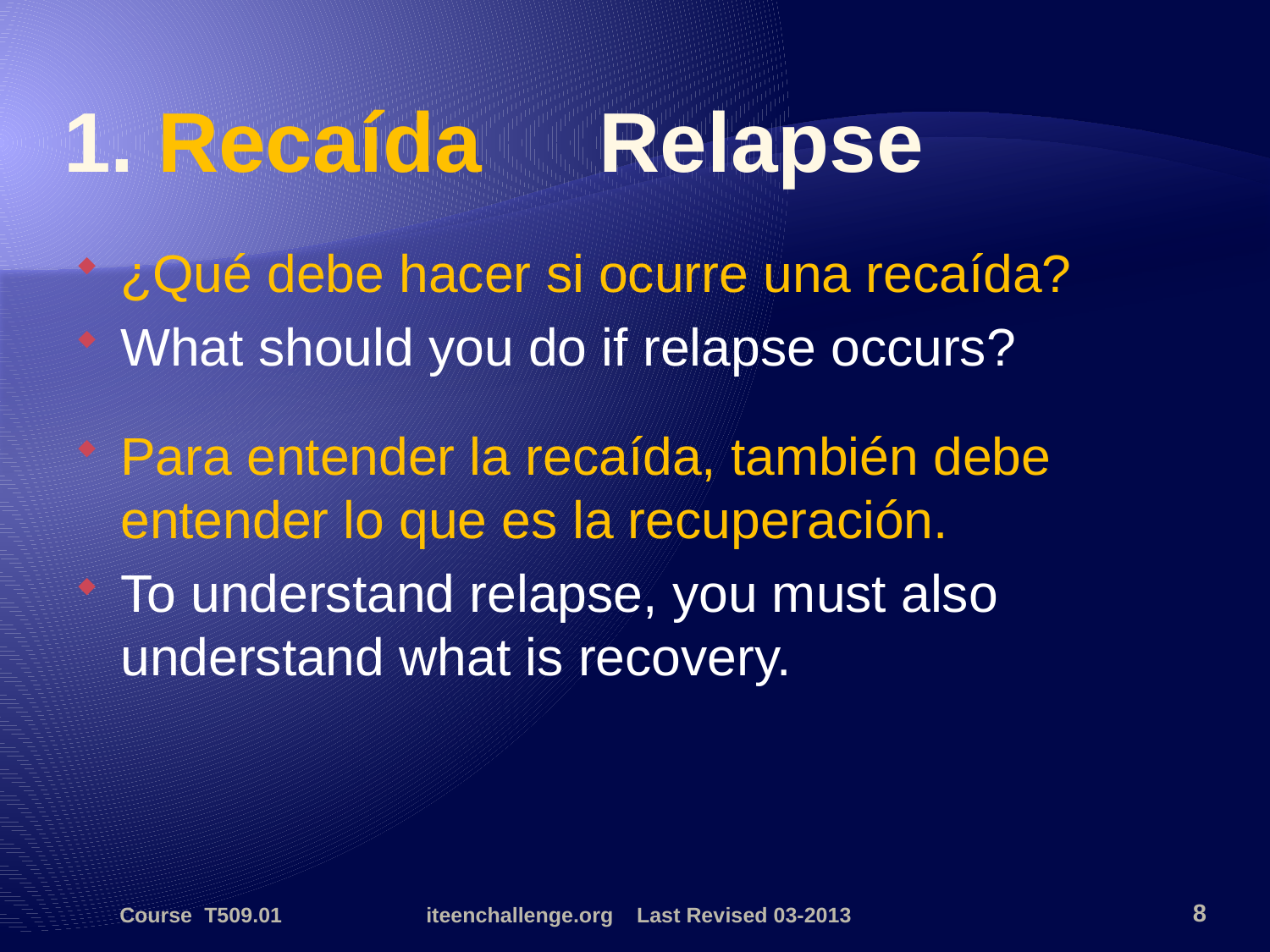

# 1. Recaída     Relapse
¿Qué debe hacer si ocurre una recaída?
What should you do if relapse occurs?
Para entender la recaída, también debe entender lo que es la recuperación.
To understand relapse, you must also understand what is recovery.
Course  T509.01
iteenchallenge.org    Last Revised 03-2013
8